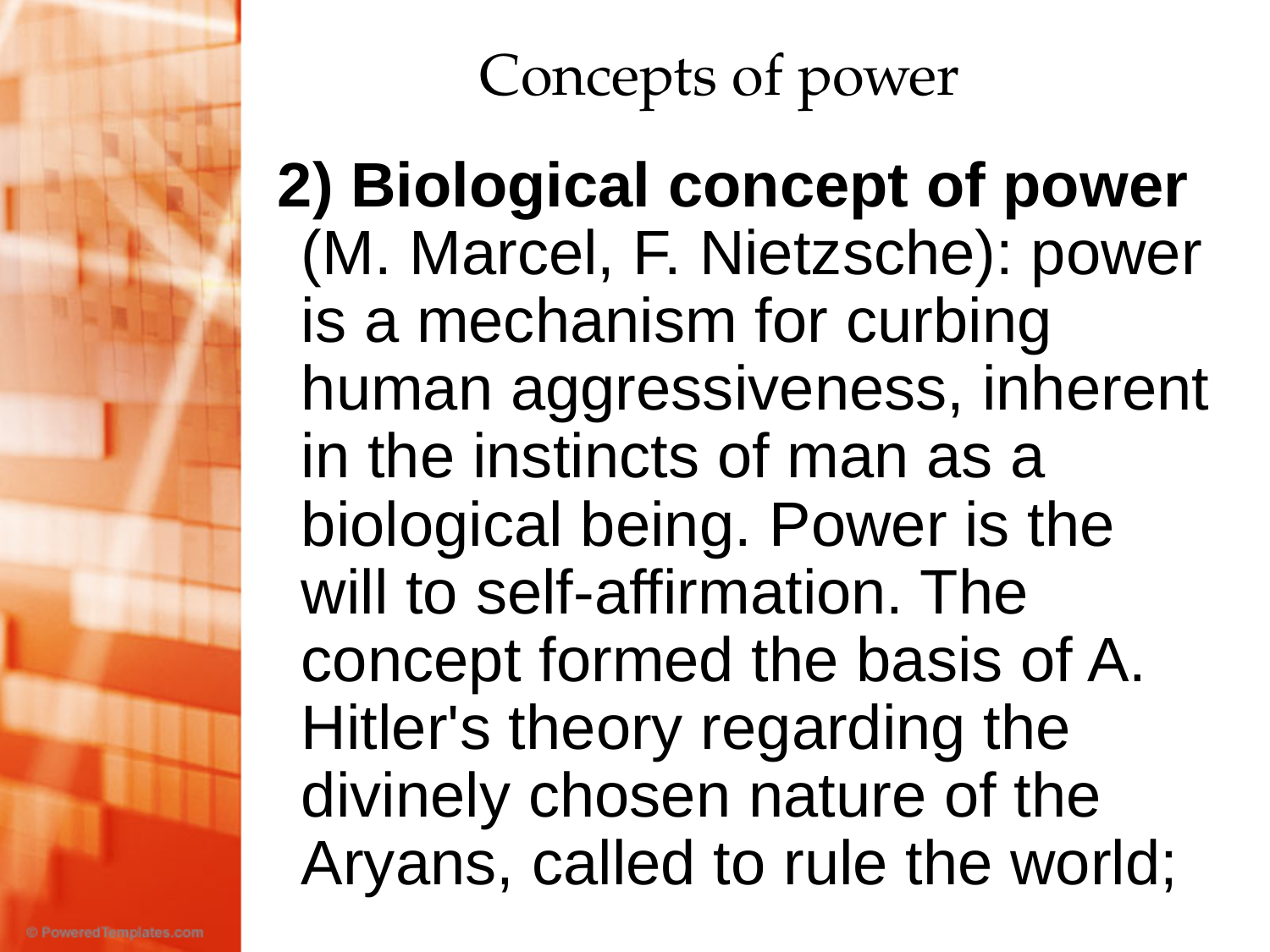

# Concepts of power
2) Biological concept of power (M. Marcel, F. Nietzsche): power is a mechanism for curbing human aggressiveness, inherent in the instincts of man as a biological being. Power is the will to self-affirmation. The concept formed the basis of A. Hitler's theory regarding the divinely chosen nature of the Aryans, called to rule the world;